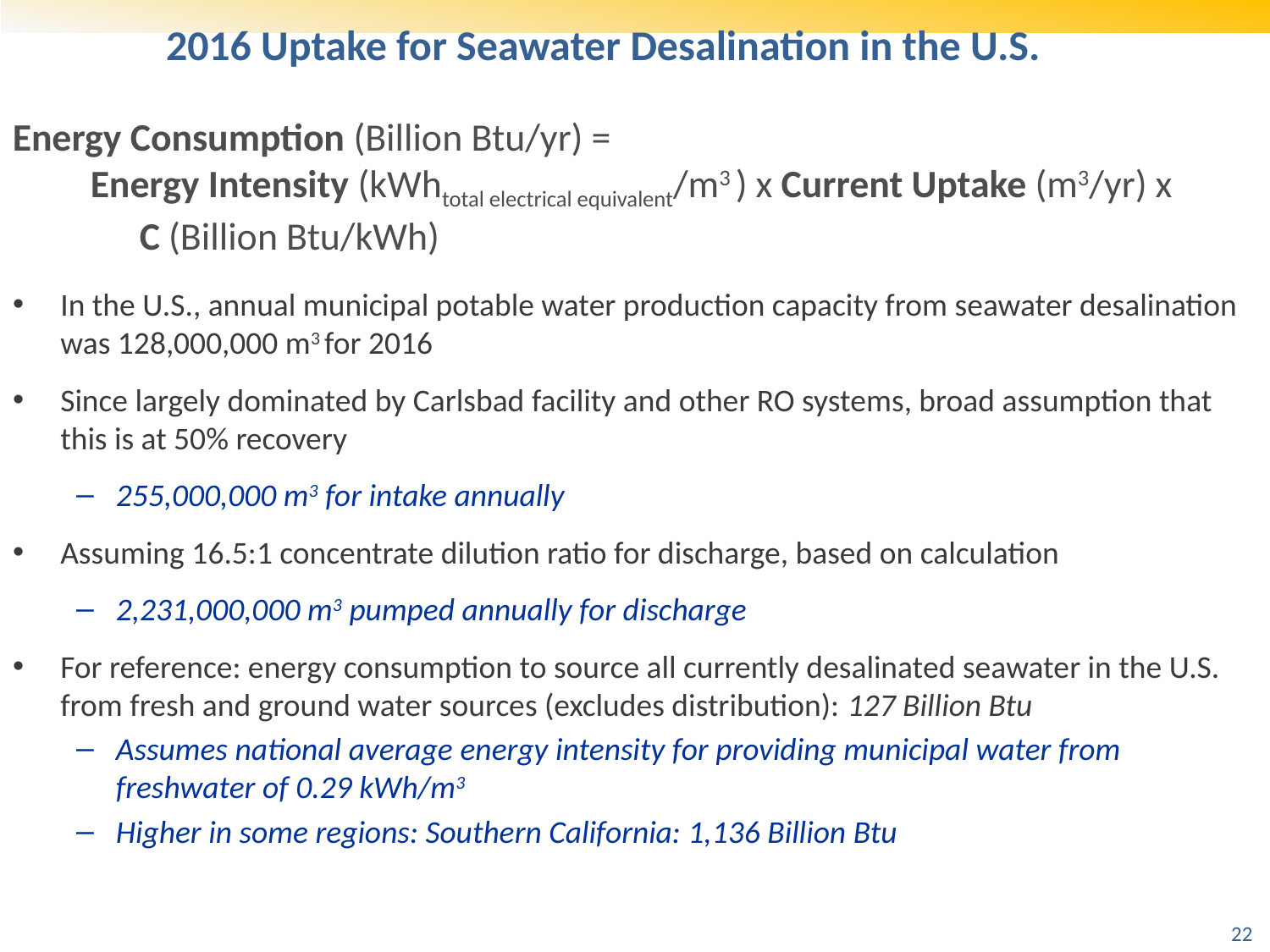

# 2016 Uptake for Seawater Desalination in the U.S.
Energy Consumption (Billion Btu/yr) =
         Energy Intensity (kWhtotal electrical equivalent/m3 ) x Current Uptake (m3/yr) x
	C (Billion Btu/kWh)
In the U.S., annual municipal potable water production capacity from seawater desalination was 128,000,000 m3 for 2016
Since largely dominated by Carlsbad facility and other RO systems, broad assumption that this is at 50% recovery
255,000,000 m3 for intake annually
Assuming 16.5:1 concentrate dilution ratio for discharge, based on calculation
2,231,000,000 m3 pumped annually for discharge
For reference: energy consumption to source all currently desalinated seawater in the U.S. from fresh and ground water sources (excludes distribution): 127 Billion Btu
Assumes national average energy intensity for providing municipal water from freshwater of 0.29 kWh/m3
Higher in some regions: Southern California: 1,136 Billion Btu

22